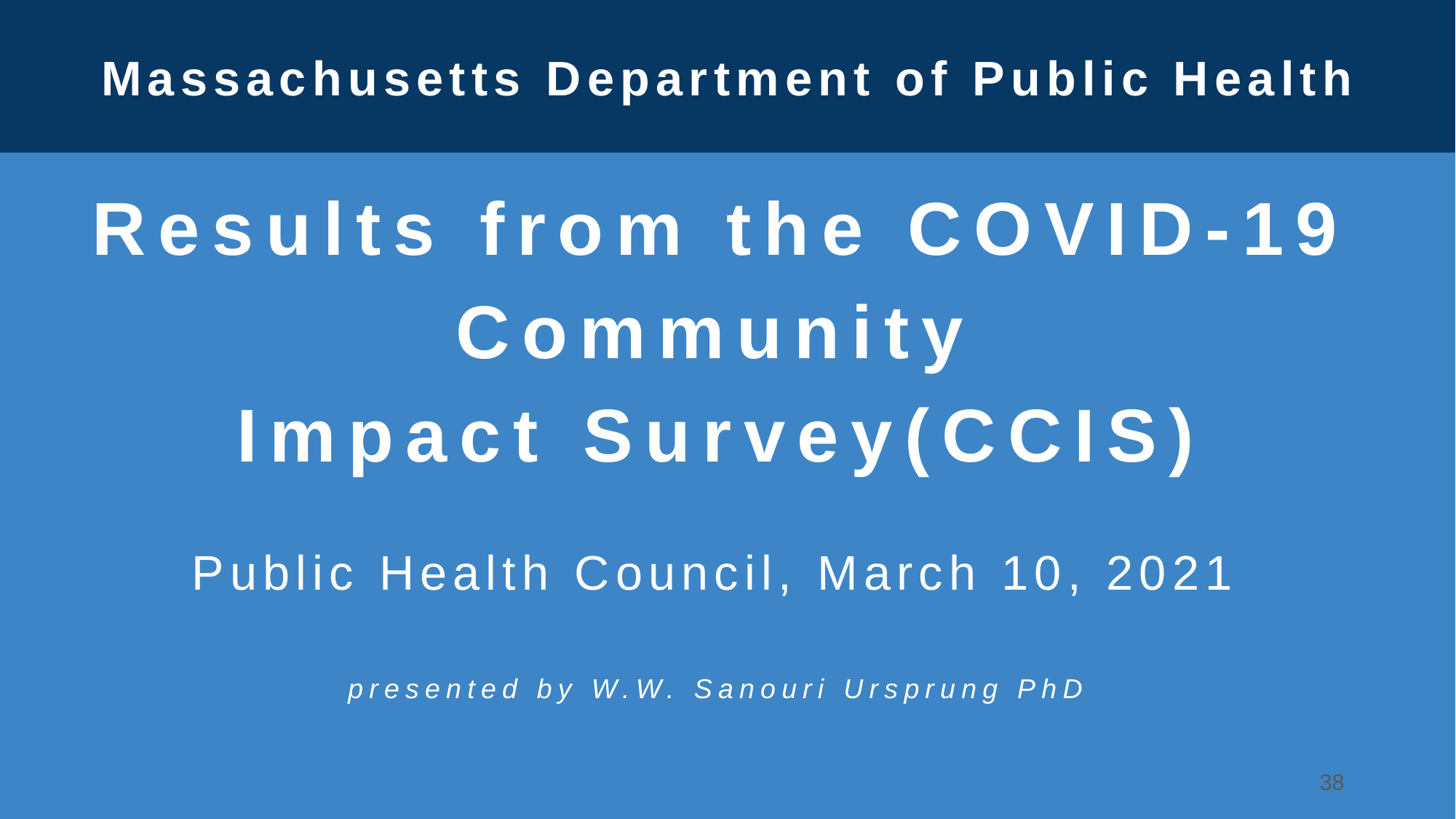

Massachusetts Department of Public Health
# Results from the COVID-19
Community Impact Survey(CCIS)

Public Health Council, March 10, 2021
presented by W.W. Sanouri Ursprung PhD
38